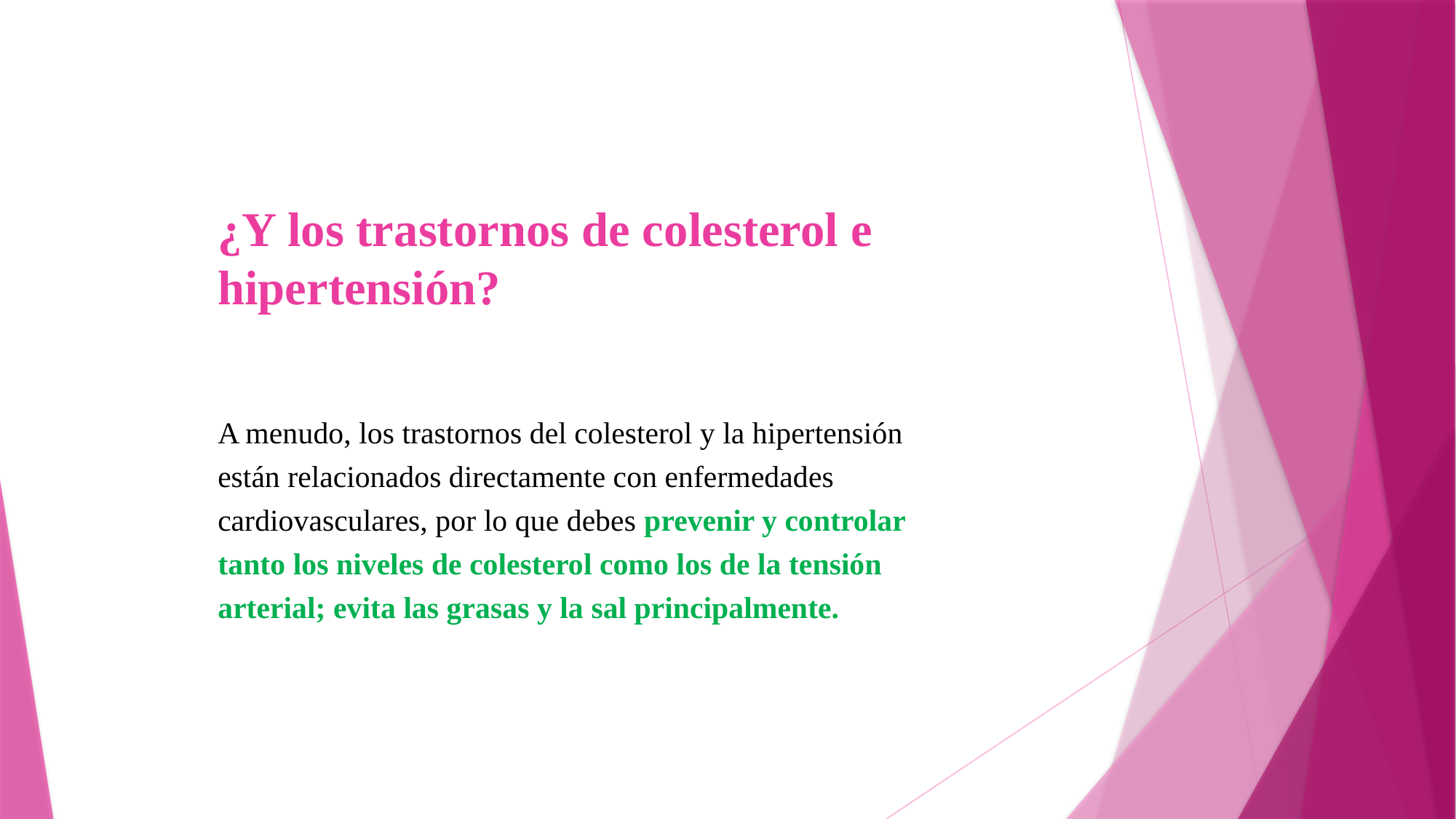

¿Y los trastornos de colesterol e hipertensión?

A menudo, los trastornos del colesterol y la hipertensión están relacionados directamente con enfermedades cardiovasculares, por lo que debes prevenir y controlar tanto los niveles de colesterol como los de la tensión arterial; evita las grasas y la sal principalmente.